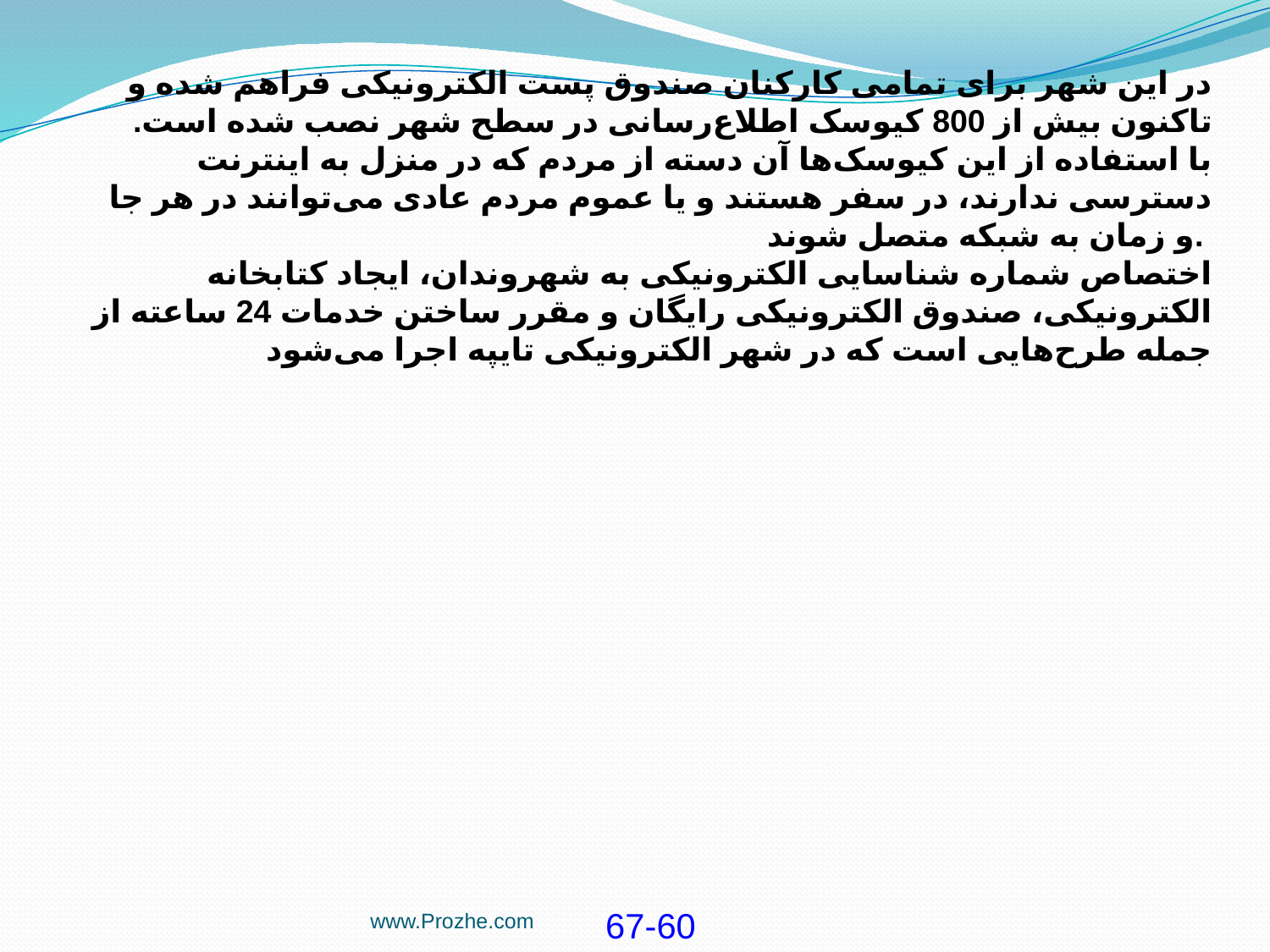

در این شهر برای تمامی کارکنان صندوق پست الکترونیکی فراهم شده و تاکنون بیش از 800 کیوسک اطلاع‌رسانی در سطح شهر نصب شده است.
با استفاده از این کیوسک‌ها آن دسته از مردم که در منزل به اینترنت دسترسی ندارند، در سفر هستند و یا عموم مردم عادی می‌توانند در هر جا و زمان به شبکه متصل شوند.
اختصاص شماره شناسایی الکترونیکی به شهروندان، ایجاد کتابخانه الکترونیکی، صندوق الکترونیکی رایگان و مقرر ساختن خدمات 24 ساعته از جمله طرح‌هایی است که در شهر الکترونیکی تایپه اجرا می‌شود
www.Prozhe.com
67-60